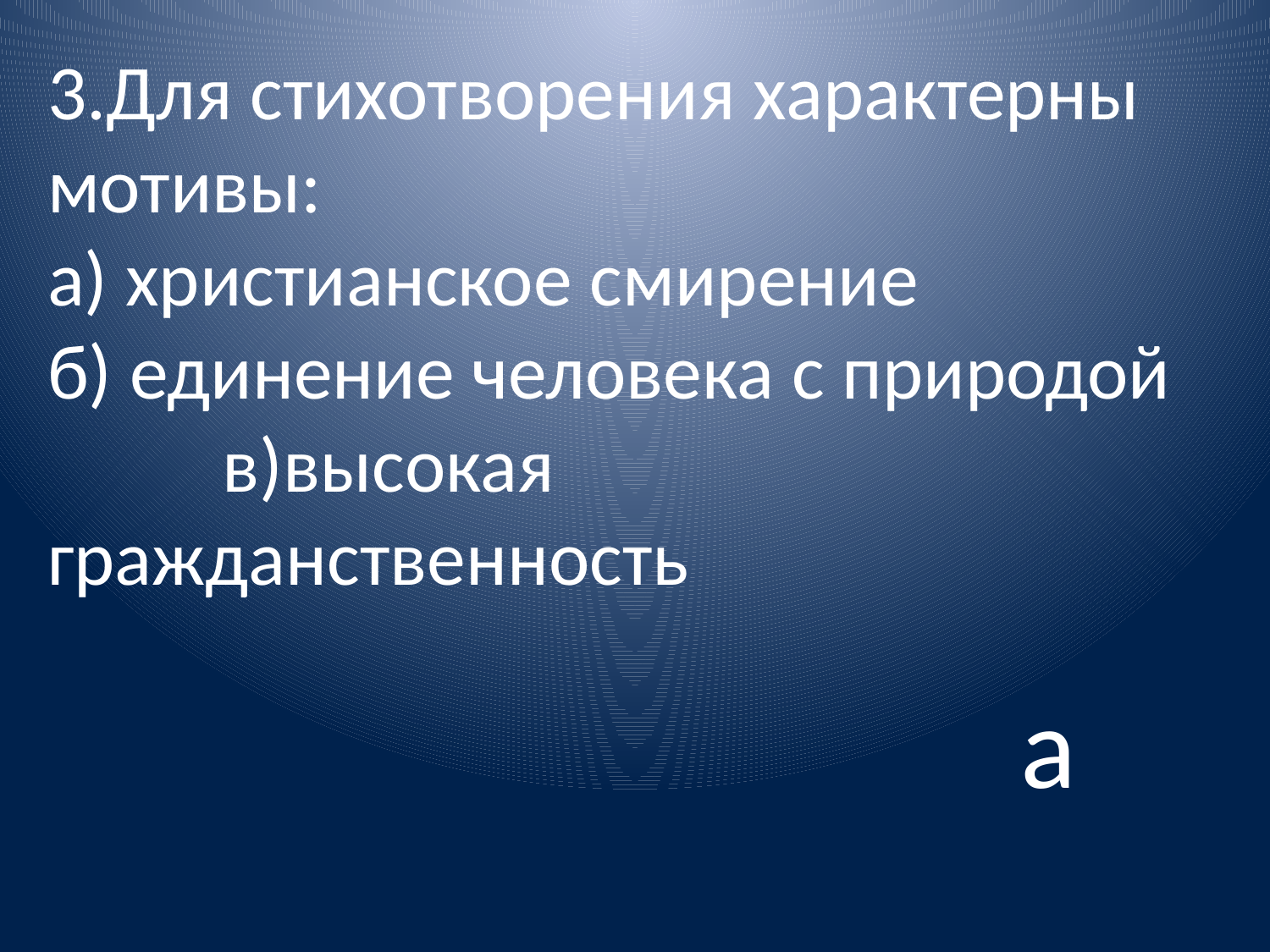

3.Для стихотворения характерны мотивы:
а) христианское смирение
б) единение человека с природой             в)высокая гражданственность
а